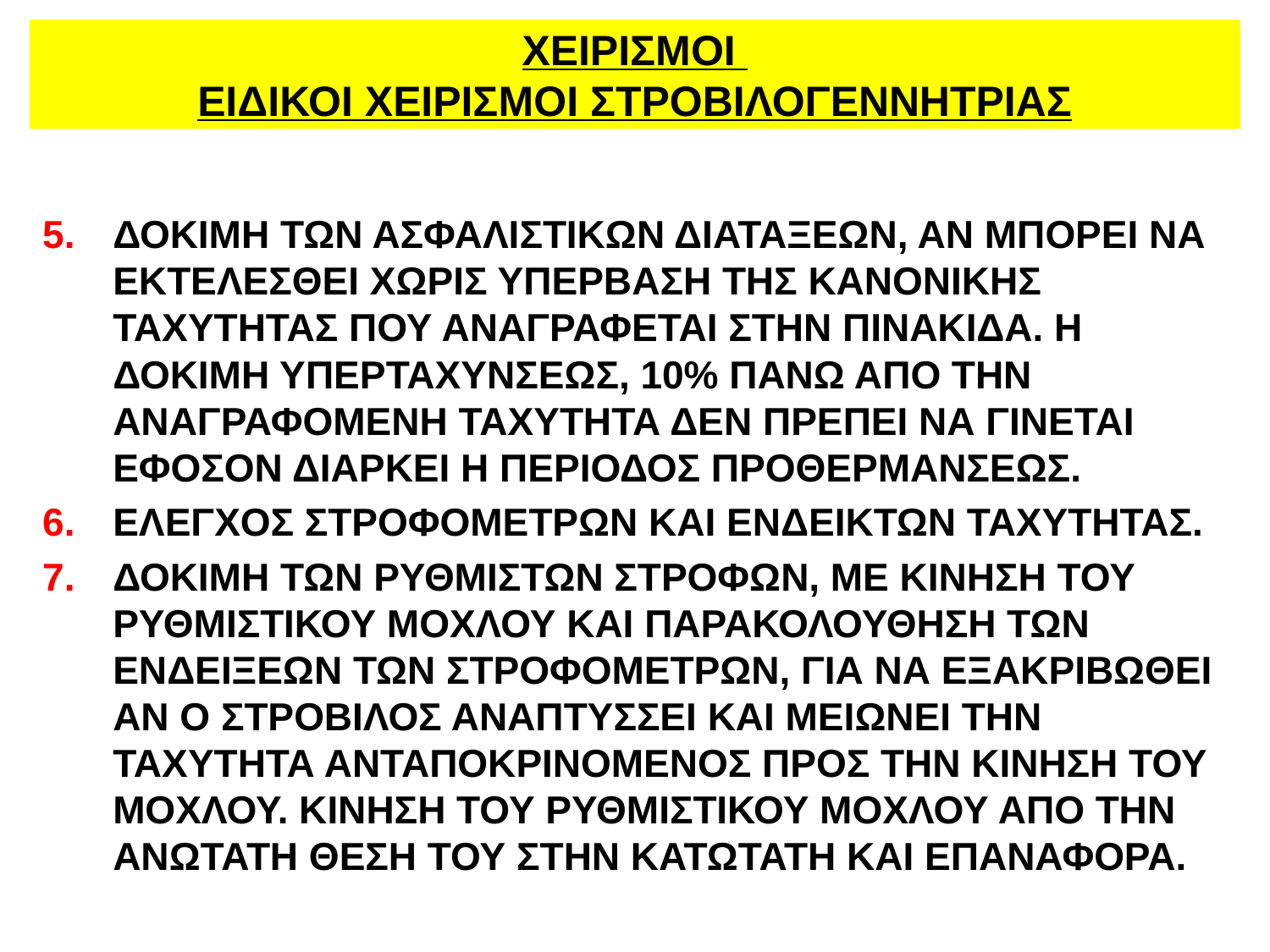

# ΧΕΙΡΙΣΜΟΙ ΕΙΔΙΚΟΙ ΧΕΙΡΙΣΜΟΙ ΣΤΡΟΒΙΛΟΓΕΝΝΗΤΡΙΑΣ

ΔΟΚΙΜΗ ΤΩΝ ΑΣΦΑΛΙΣΤΙΚΩΝ ΔΙΑΤΑΞΕΩΝ, ΑΝ ΜΠΟΡΕΙ ΝΑ ΕΚΤΕΛΕΣΘΕΙ ΧΩΡΙΣ ΥΠΕΡΒΑΣΗ ΤΗΣ ΚΑΝΟΝΙΚΗΣ ΤΑΧΥΤΗΤΑΣ ΠΟΥ ΑΝΑΓΡΑΦΕΤΑΙ ΣΤΗΝ ΠΙΝΑΚΙΔΑ. Η ΔΟΚΙΜΗ ΥΠΕΡΤΑΧΥΝΣΕΩΣ, 10% ΠΑΝΩ ΑΠΟ ΤΗΝ ΑΝΑΓΡΑΦΟΜΕΝΗ ΤΑΧΥΤΗΤΑ ΔΕΝ ΠΡΕΠΕΙ ΝΑ ΓΙΝΕΤΑΙ ΕΦΟΣΟΝ ΔΙΑΡΚΕΙ Η ΠΕΡΙΟΔΟΣ ΠΡΟΘΕΡΜΑΝΣΕΩΣ.
ΕΛΕΓΧΟΣ ΣΤΡΟΦΟΜΕΤΡΩΝ ΚΑΙ ΕΝΔΕΙΚΤΩΝ ΤΑΧΥΤΗΤΑΣ.
ΔΟΚΙΜΗ ΤΩΝ ΡΥΘΜΙΣΤΩΝ ΣΤΡΟΦΩΝ, ΜΕ ΚΙΝΗΣΗ ΤΟΥ ΡΥΘΜΙΣΤΙΚΟΥ ΜΟΧΛΟΥ ΚΑΙ ΠΑΡΑΚΟΛΟΥΘΗΣΗ ΤΩΝ ΕΝΔΕΙΞΕΩΝ ΤΩΝ ΣΤΡΟΦΟΜΕΤΡΩΝ, ΓΙΑ ΝΑ ΕΞΑΚΡΙΒΩΘΕΙ ΑΝ Ο ΣΤΡΟΒΙΛΟΣ ΑΝΑΠΤΥΣΣΕΙ ΚΑΙ ΜΕΙΩΝΕΙ ΤΗΝ ΤΑΧΥΤΗΤΑ ΑΝΤΑΠΟΚΡΙΝΟΜΕΝΟΣ ΠΡΟΣ ΤΗΝ ΚΙΝΗΣΗ ΤΟΥ ΜΟΧΛΟΥ. ΚΙΝΗΣΗ ΤΟΥ ΡΥΘΜΙΣΤΙΚΟΥ ΜΟΧΛΟΥ ΑΠΟ ΤΗΝ ΑΝΩΤΑΤΗ ΘΕΣΗ ΤΟΥ ΣΤΗΝ ΚΑΤΩΤΑΤΗ ΚΑΙ ΕΠΑΝΑΦΟΡΑ.